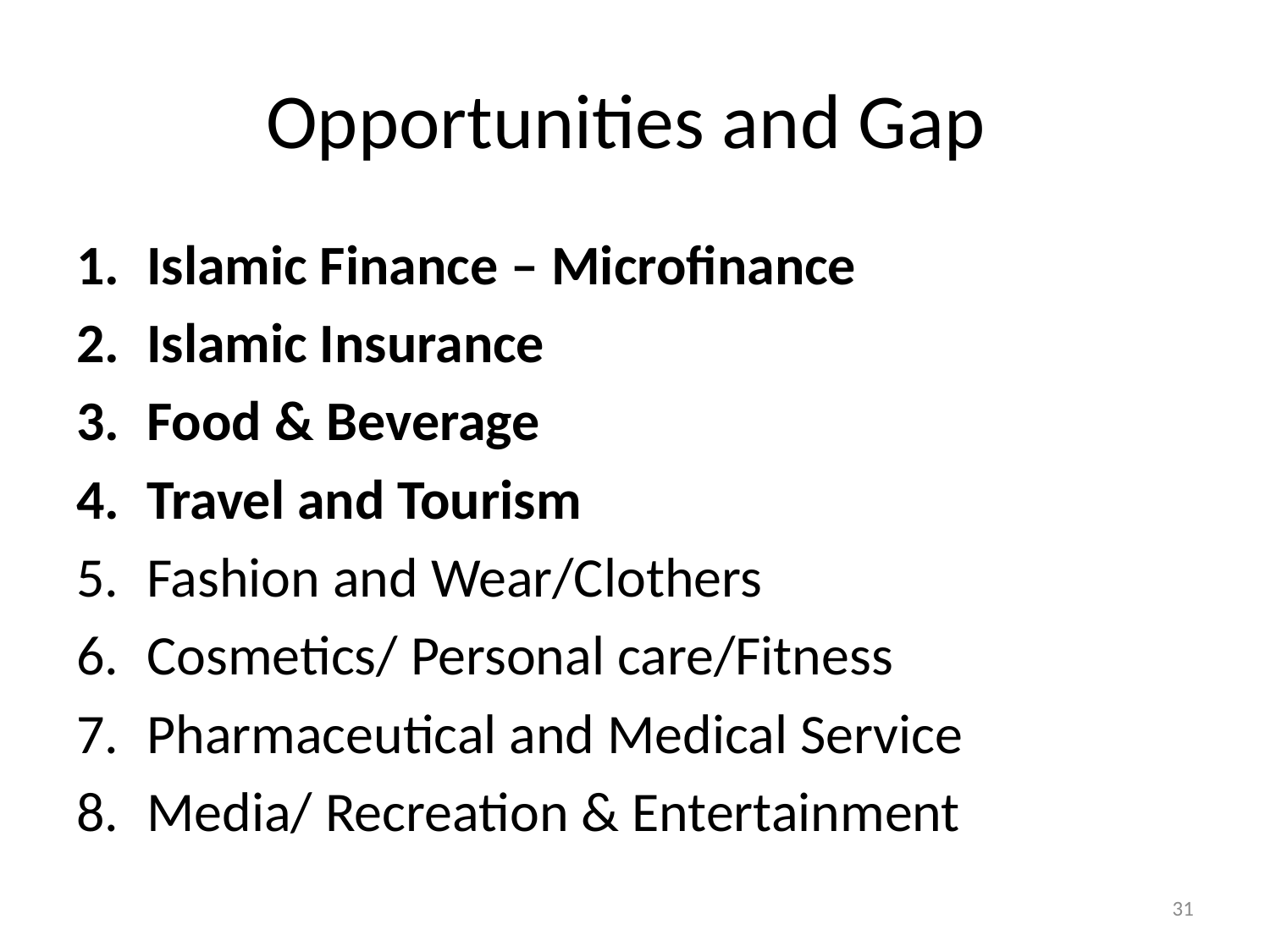

# Opportunities and Gap
Islamic Finance – Microfinance
Islamic Insurance
Food & Beverage
Travel and Tourism
Fashion and Wear/Clothers
Cosmetics/ Personal care/Fitness
Pharmaceutical and Medical Service
Media/ Recreation & Entertainment

31